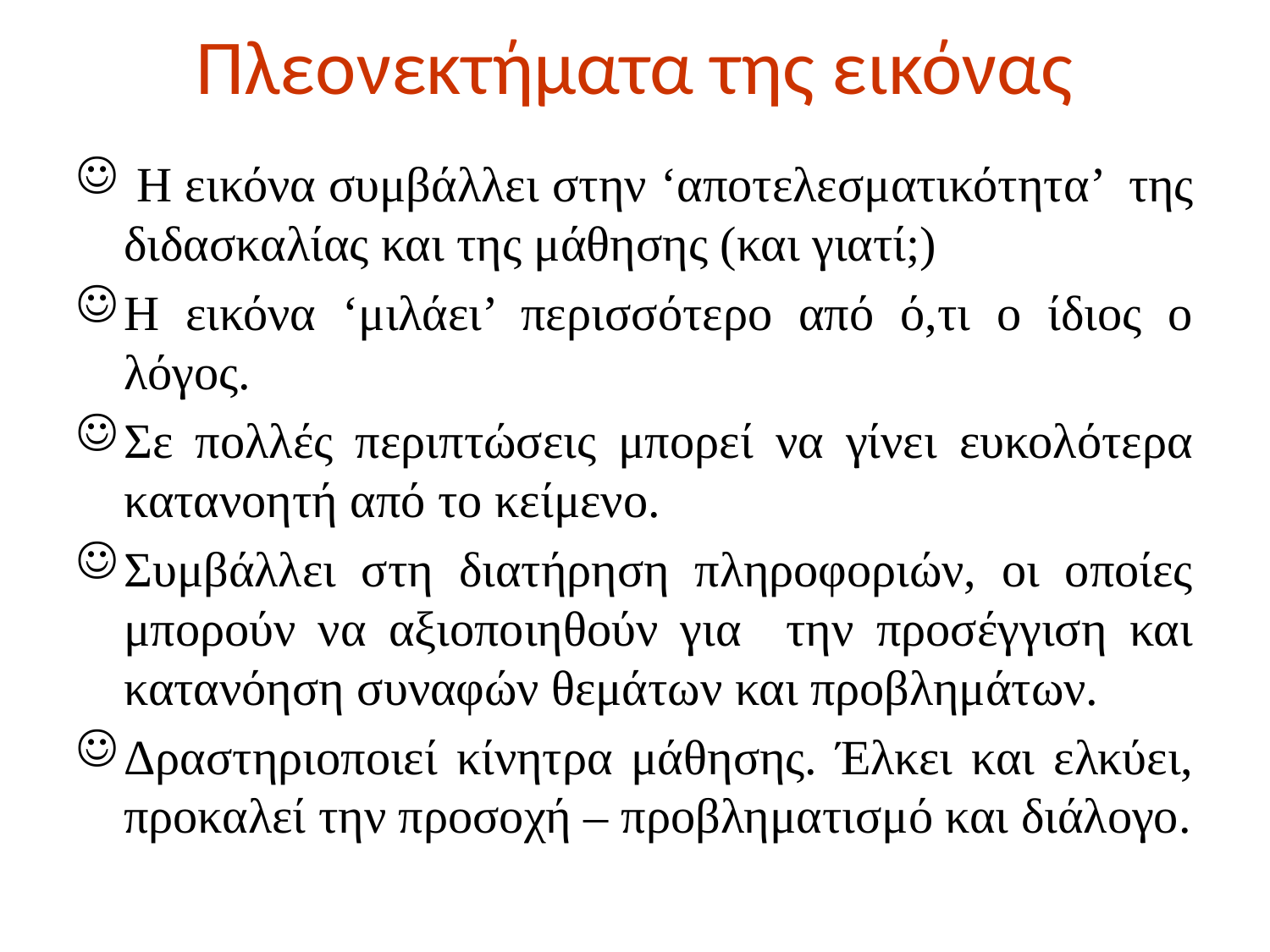

# Πλεονεκτήματα της εικόνας
 Η εικόνα συμβάλλει στην ‘αποτελεσματικότητα’  της διδασκαλίας και της μάθησης (και γιατί;)
Η εικόνα ‘μιλάει’ περισσότερο από ό,τι ο ίδιος ο λόγος.
Σε πολλές περιπτώσεις μπορεί να γίνει ευκολότερα κατανοητή από το κείμενο.
Συμβάλλει στη διατήρηση πληροφοριών, οι οποίες μπορούν να αξιοποιηθούν για  την προσέγγιση και κατανόηση συναφών θεμάτων και προβλημάτων.
Δραστηριοποιεί κίνητρα μάθησης. Έλκει και ελκύει, προκαλεί την προσοχή – προβληματισμό και διάλογο.